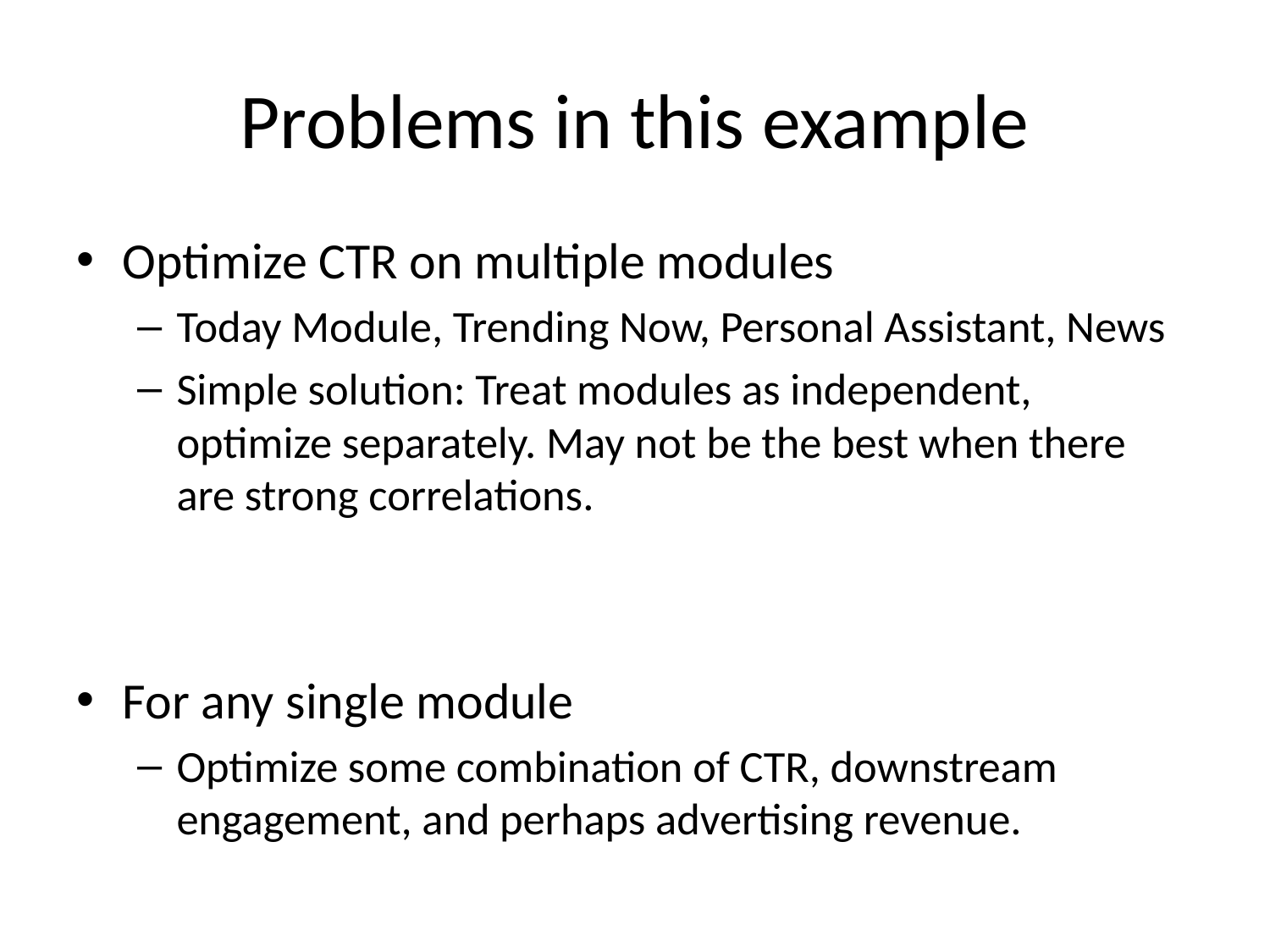

# Problems in this example
Optimize CTR on multiple modules
Today Module, Trending Now, Personal Assistant, News
Simple solution: Treat modules as independent, optimize separately. May not be the best when there are strong correlations.

For any single module
Optimize some combination of CTR, downstream engagement, and perhaps advertising revenue.